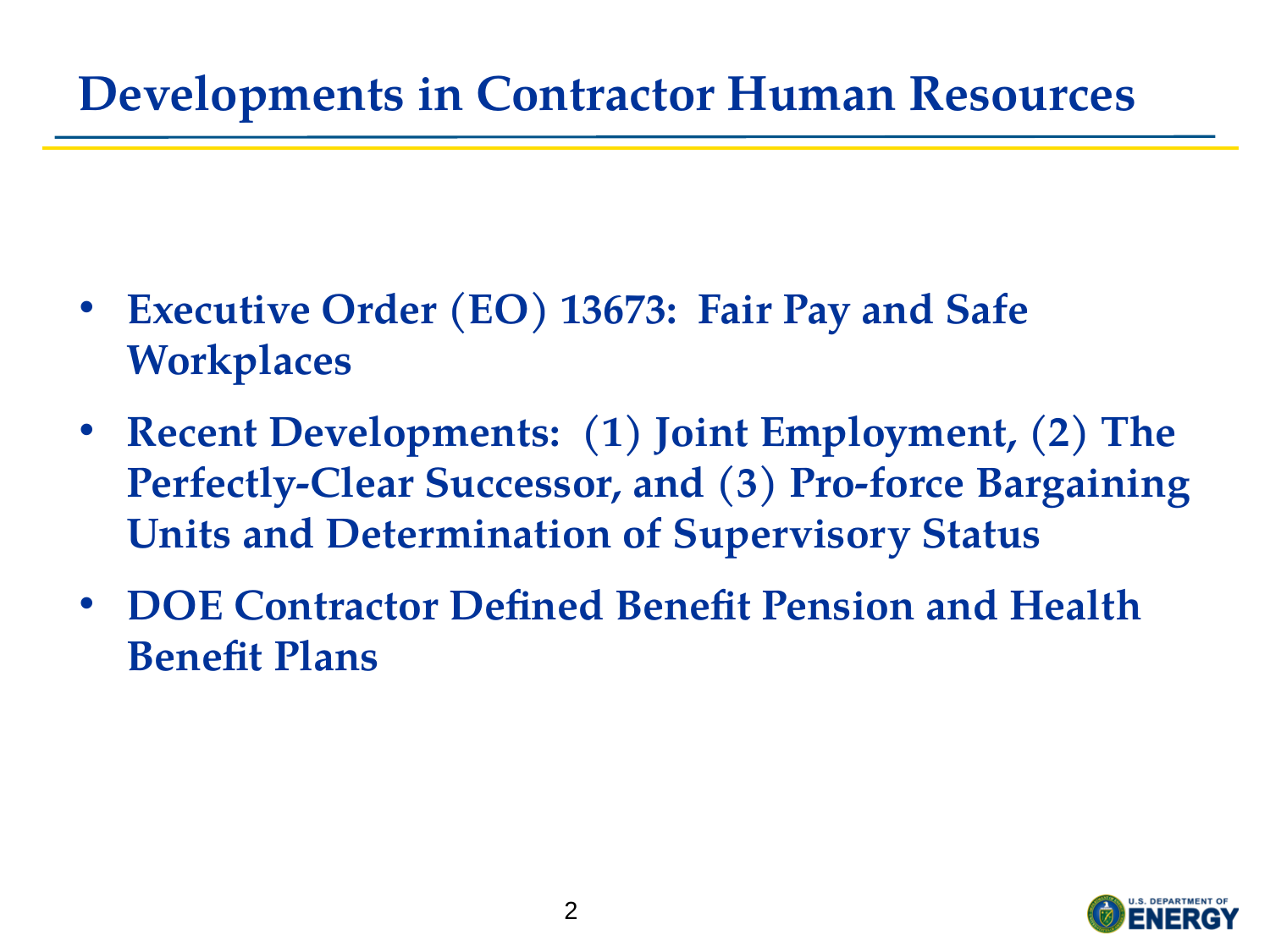

# Developments in Contractor Human Resources
Executive Order (EO) 13673:  Fair Pay and Safe Workplaces
Recent Developments:  (1) Joint Employment, (2) The Perfectly-Clear Successor, and (3) Pro-force Bargaining Units and Determination of Supervisory Status
DOE Contractor Defined Benefit Pension and Health Benefit Plans